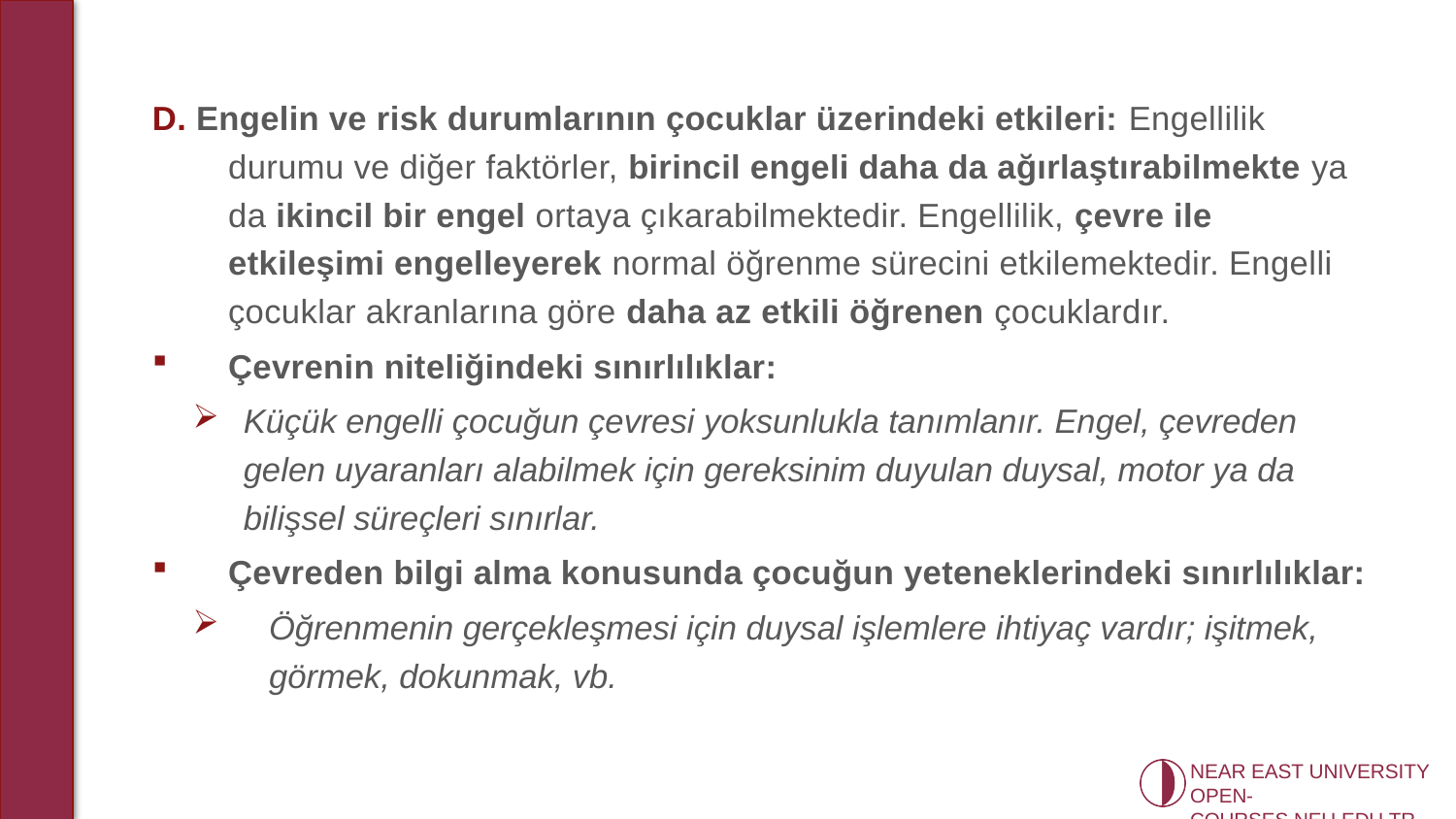

D. Engelin ve risk durumlarının çocuklar üzerindeki etkileri: Engellilik durumu ve diğer faktörler, birincil engeli daha da ağırlaştırabilmekte ya da ikincil bir engel ortaya çıkarabilmektedir. Engellilik, çevre ile etkileşimi engelleyerek normal öğrenme sürecini etkilemektedir. Engelli çocuklar akranlarına göre daha az etkili öğrenen çocuklardır.
Çevrenin niteliğindeki sınırlılıklar:
Küçük engelli çocuğun çevresi yoksunlukla tanımlanır. Engel, çevreden gelen uyaranları alabilmek için gereksinim duyulan duysal, motor ya da bilişsel süreçleri sınırlar.
Çevreden bilgi alma konusunda çocuğun yeteneklerindeki sınırlılıklar:
Öğrenmenin gerçekleşmesi için duysal işlemlere ihtiyaç vardır; işitmek, görmek, dokunmak, vb.